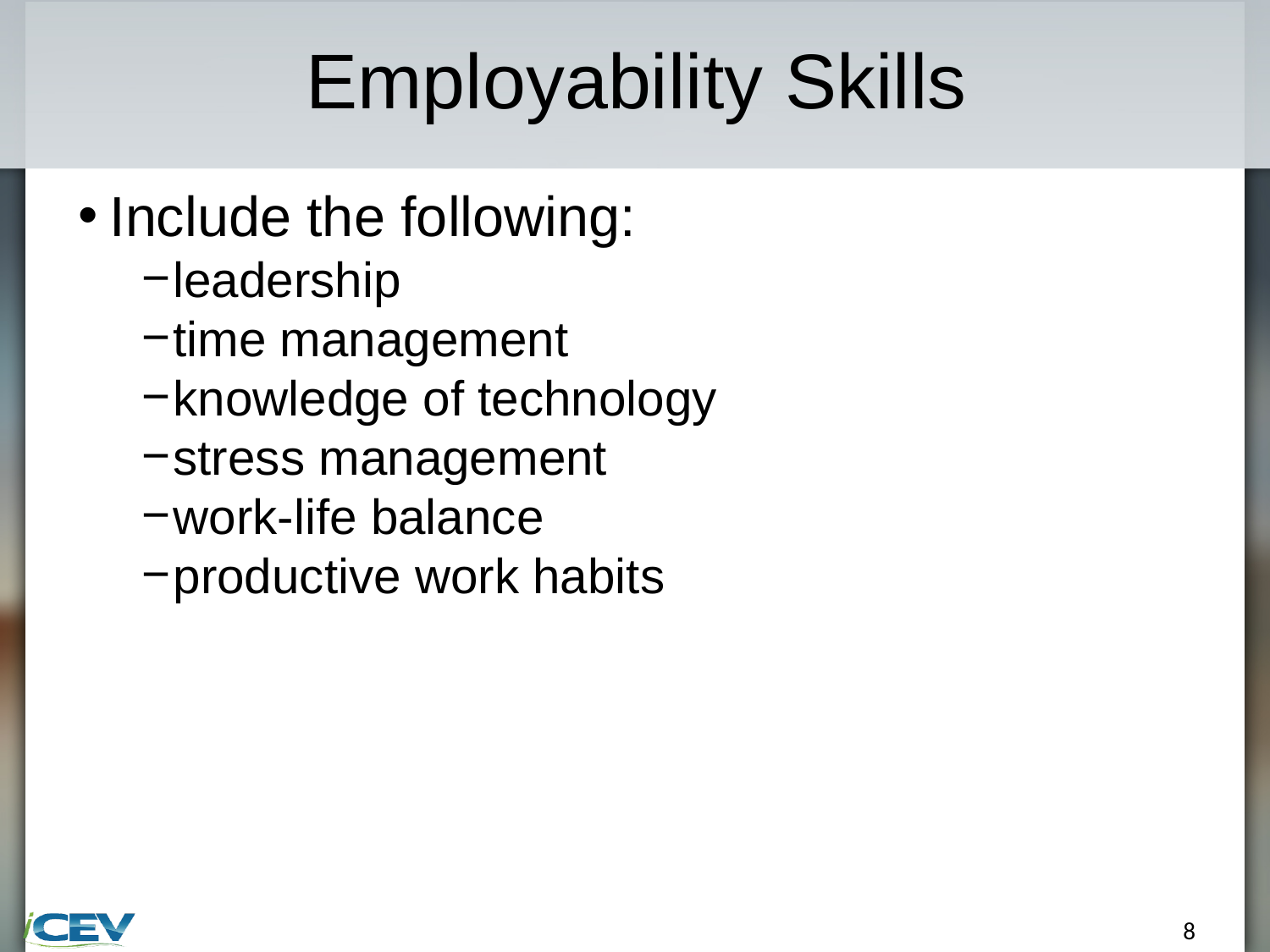

# Employability Skills
Include the following:
leadership
time management
knowledge of technology
stress management
work-life balance
productive work habits